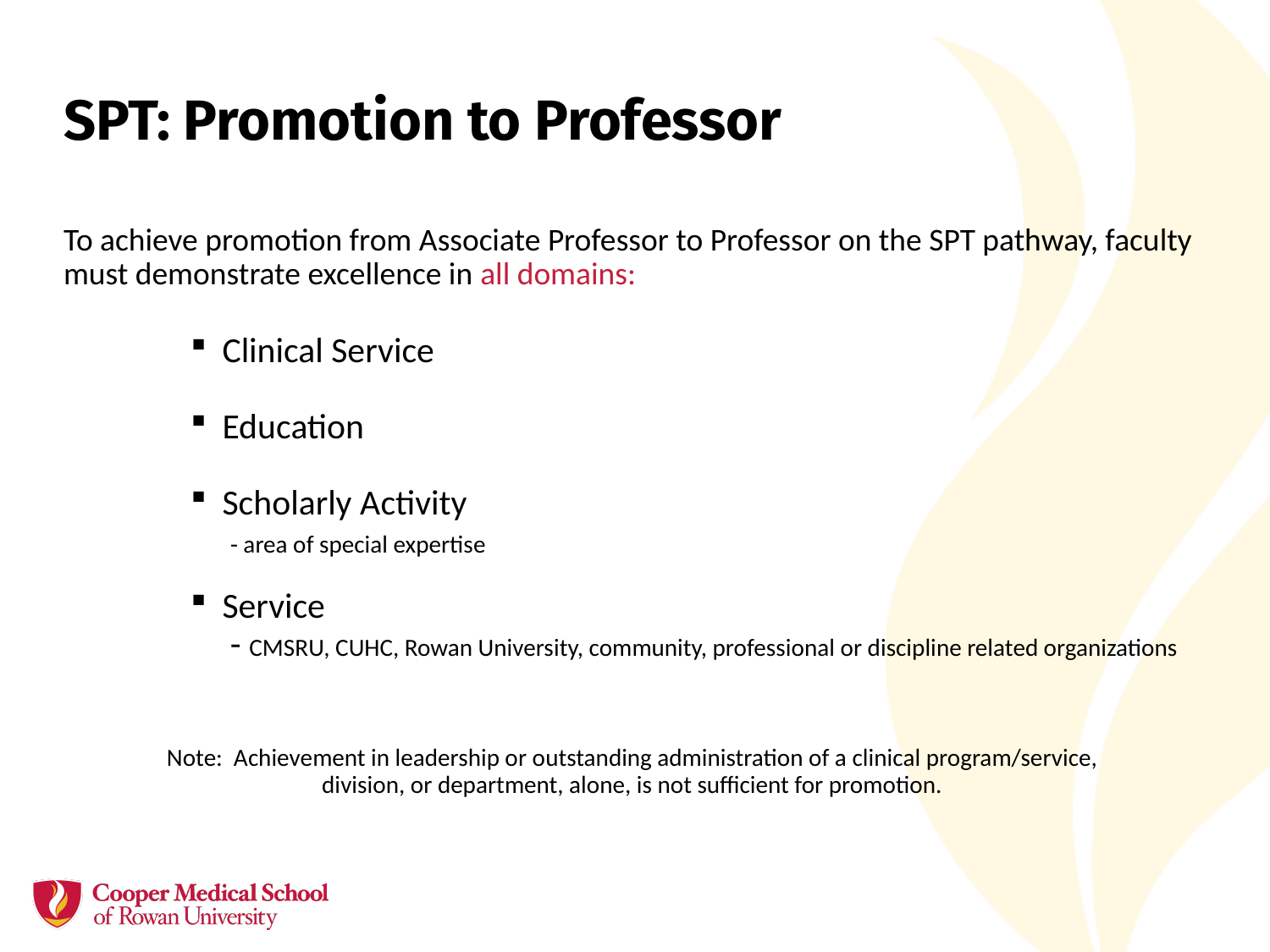

# SPT: Promotion to Professor
To achieve promotion from Associate Professor to Professor on the SPT pathway, faculty must demonstrate excellence in all domains:

Clinical Service
Education
Scholarly Activity
 - area of special expertise
Service
 - CMSRU, CUHC, Rowan University, community, professional or discipline related organizations

Note:  Achievement in leadership or outstanding administration of a clinical program/service,
division, or department, alone, is not sufficient for promotion.